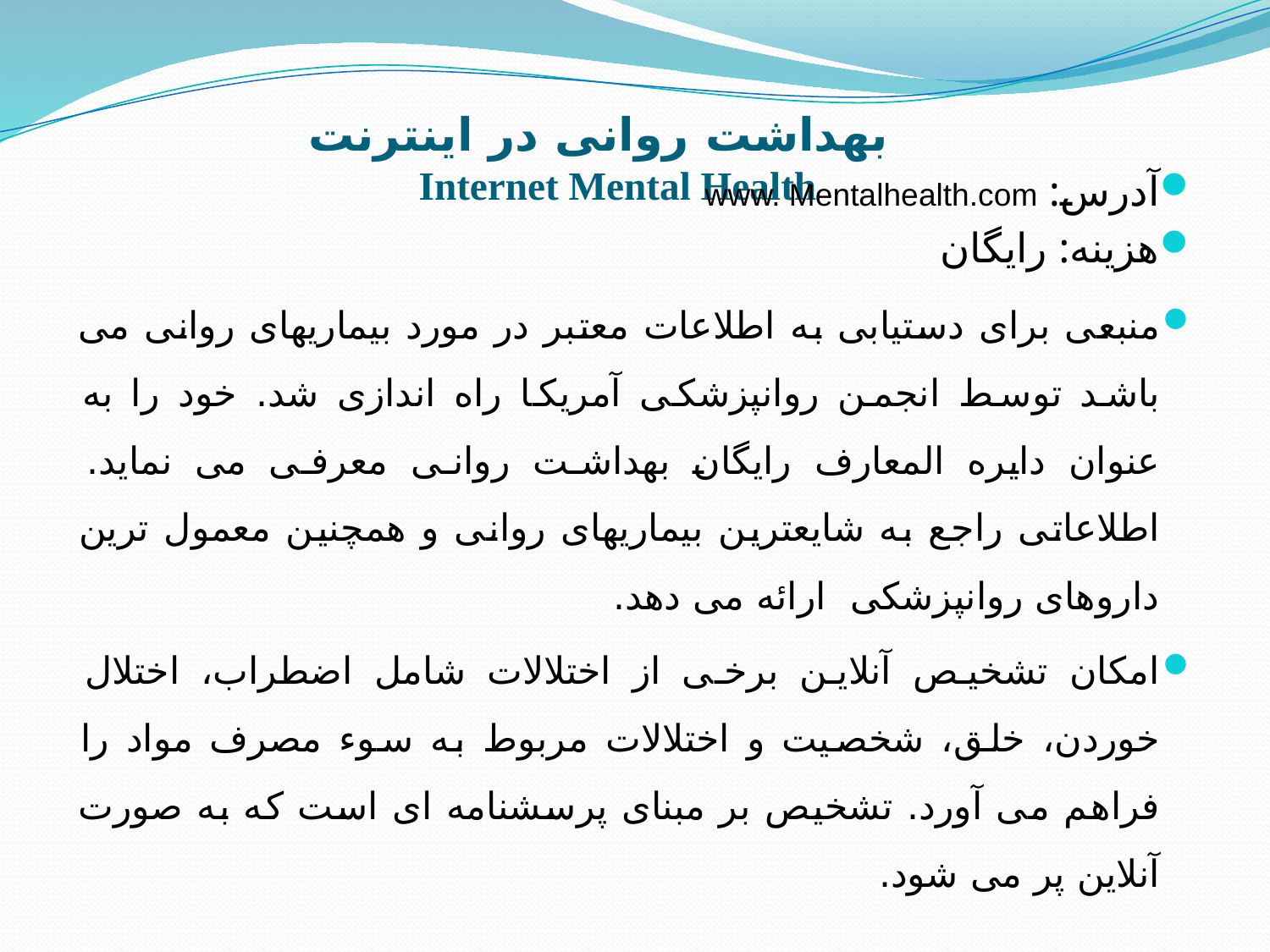

# بهداشت روانی در اینترنت Internet Mental Health
آدرس: www. Mentalhealth.com
هزینه: رایگان
منبعی برای دستیابی به اطلاعات معتبر در مورد بیماریهای روانی می باشد توسط انجمن روانپزشکی آمریکا راه اندازی شد. خود را به عنوان دایره المعارف رایگان بهداشت روانی معرفی می نماید. اطلاعاتی راجع به شایعترین بیماریهای روانی و همچنین معمول ترین داروهای روانپزشکی  ارائه می دهد.
امکان تشخیص آنلاین برخی از اختلالات شامل اضطراب، اختلال خوردن، خلق، شخصیت و اختلالات مربوط به سوء مصرف مواد را فراهم می آورد. تشخیص بر مبنای پرسشنامه ای است که به صورت آنلاین پر می شود.